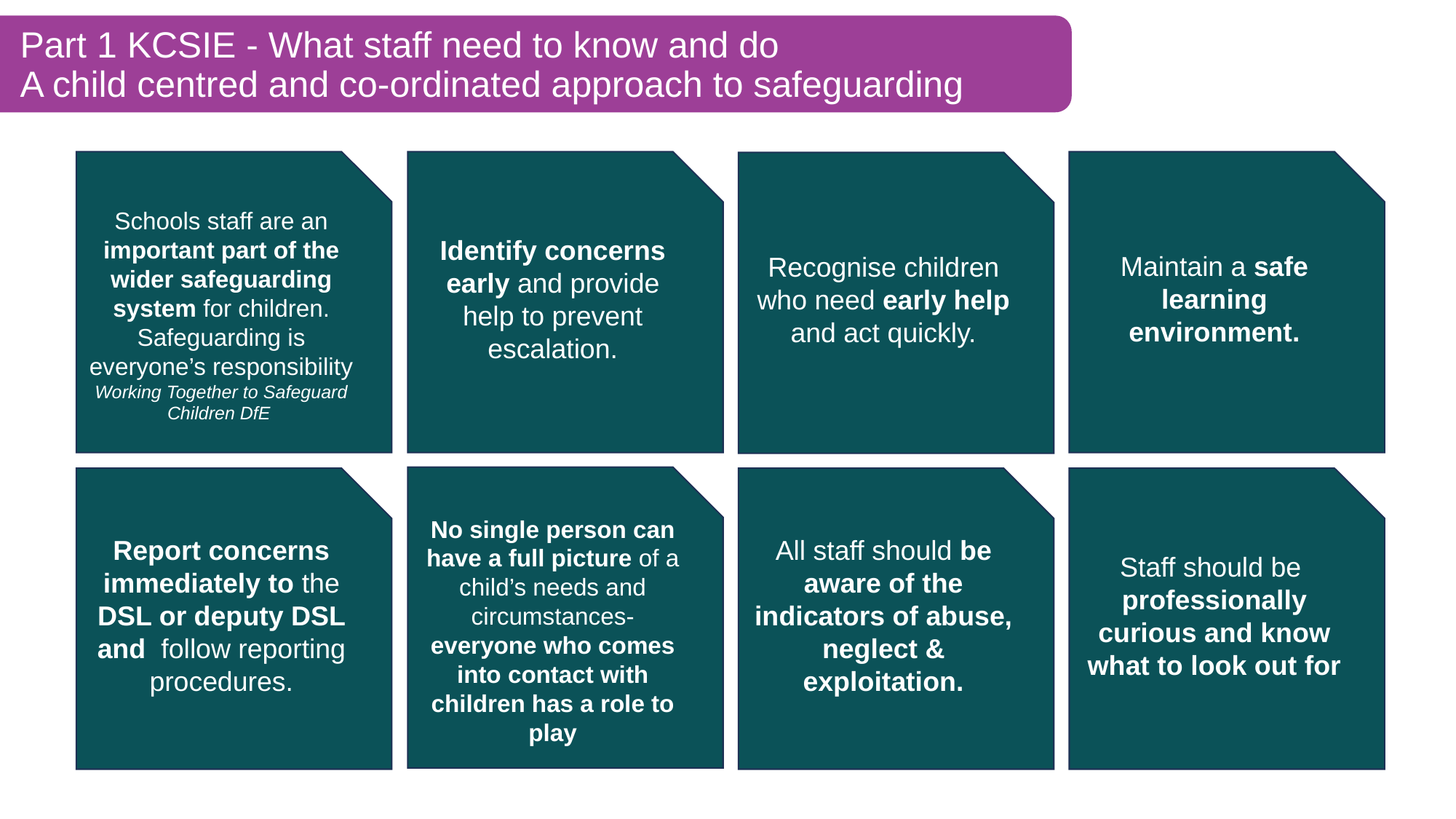

Part 1 KCSIE - What staff need to know and do
A child centred and co-ordinated approach to safeguarding
Schools staff are an important part of the wider safeguarding system for children. Safeguarding is everyone’s responsibility
Working Together to Safeguard Children DfE
Identify concerns early and provide help to prevent escalation.

Maintain a safe learning environment.

Recognise children who need early help and act quickly.

No single person can have a full picture of a child’s needs and circumstances- everyone who comes into contact with children has a role to play
Report concerns immediately to the DSL or deputy DSL and  follow reporting procedures.

All staff should be aware of the indicators of abuse, neglect & exploitation.

Staff should be  professionally curious and know what to look out for